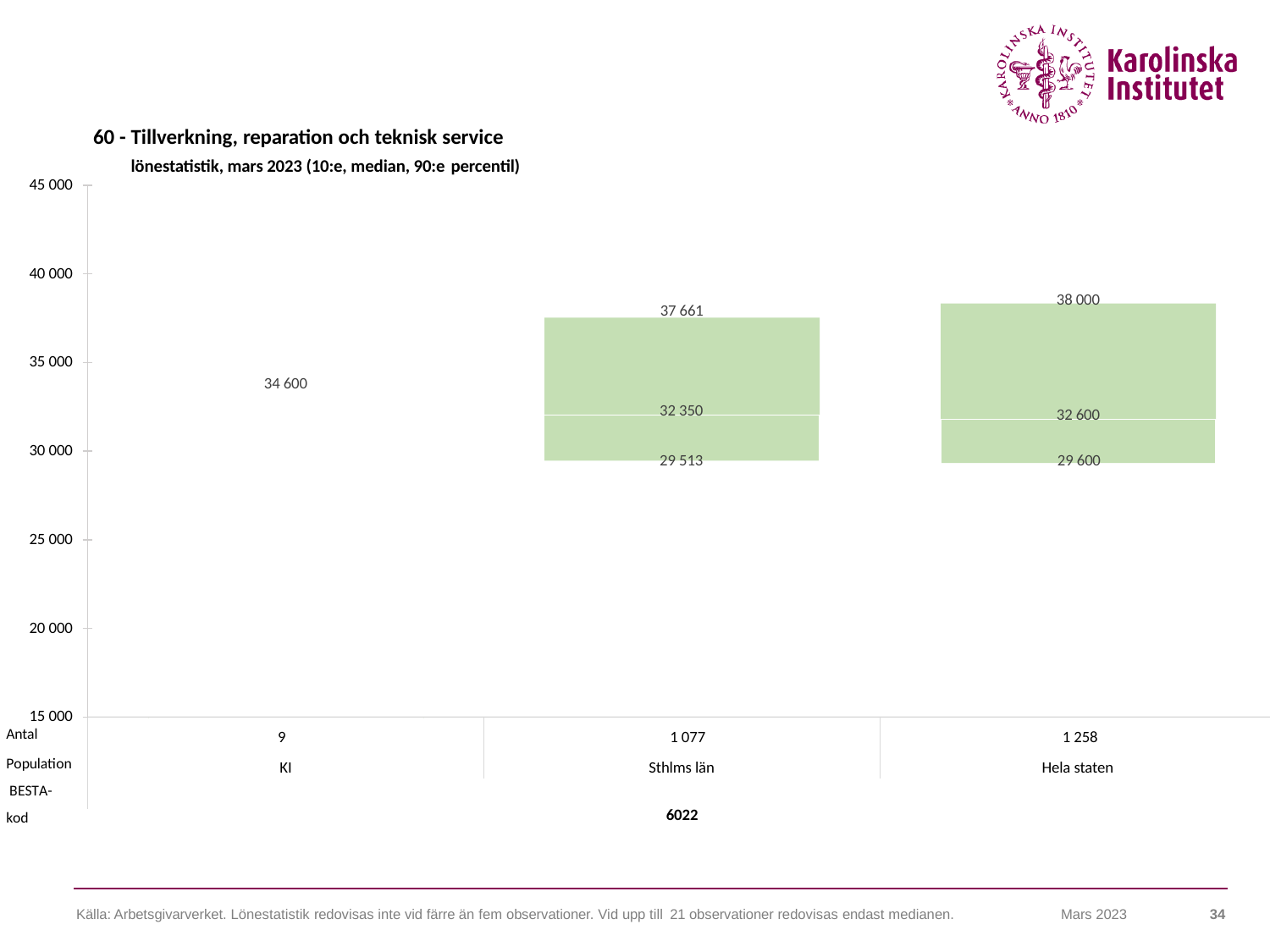

60 - Tillverkning, reparation och teknisk service
lönestatistik, mars 2023 (10:e, median, 90:e percentil)
45 000

40 000
38 000
37 661
35 000
34 600
32 350
32 600
30 000
29 600
29 513
25 000
20 000
15 000
Antal
Population  BESTA-kod

9
1 077
1 258
KI
Sthlms län
Hela staten
6022
Källa: Arbetsgivarverket. Lönestatistik redovisas inte vid färre än fem observationer. Vid upp till 21 observationer redovisas endast medianen.
Mars 2023
34